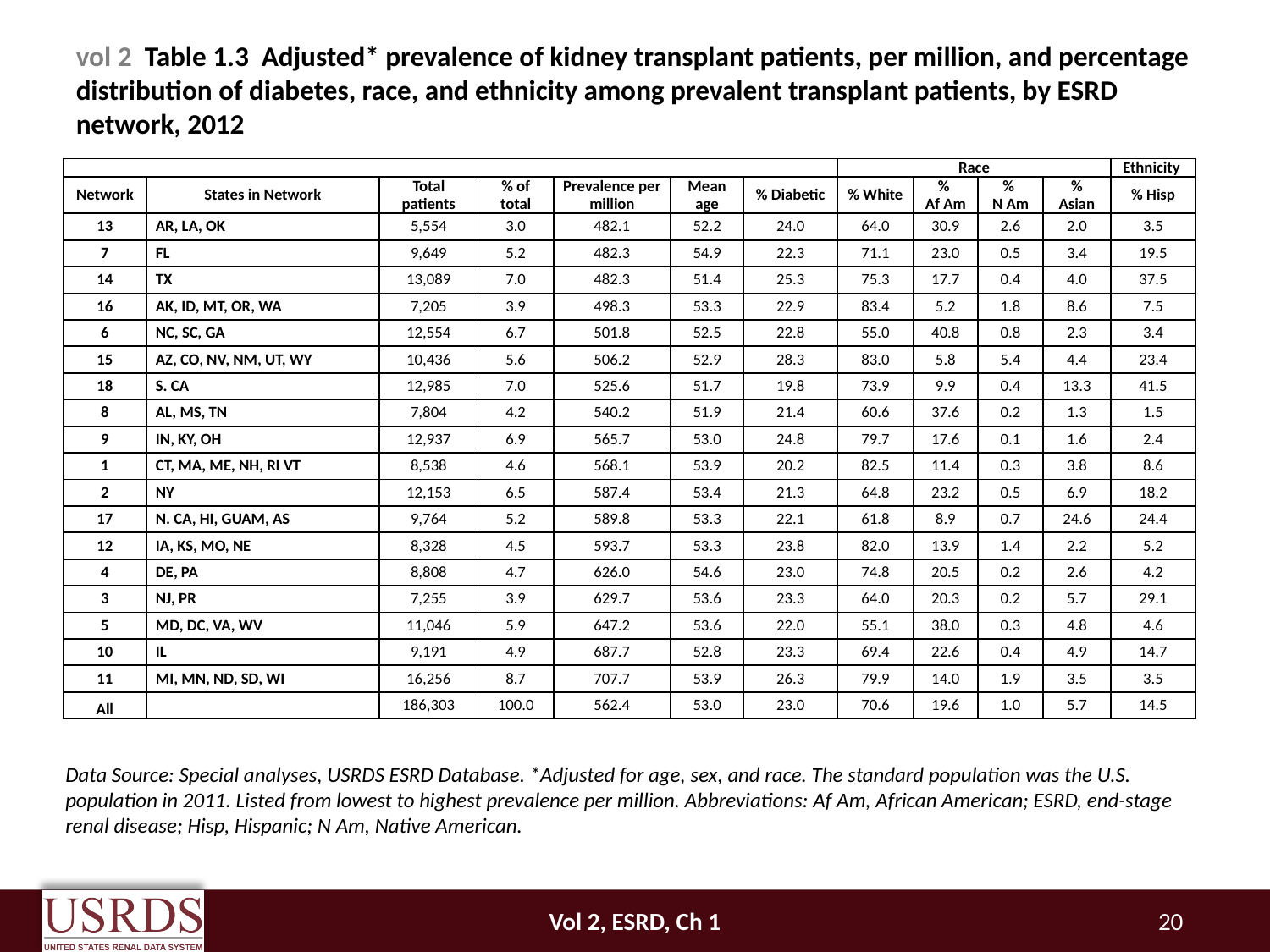

# vol 2  Table 1.3  Adjusted* prevalence of kidney transplant patients, per million, and percentage distribution of diabetes, race, and ethnicity among prevalent transplant patients, by ESRD network, 2012
|  |  |  |  |  |  |  | Race |  |  |  | Ethnicity |
| --- | --- | --- | --- | --- | --- | --- | --- | --- | --- | --- | --- |
| Network | States in Network | Total patients | % of total | Prevalence per million | Mean age | % Diabetic | % White | % Af Am | % N Am | % Asian | % Hisp |
| 13 | AR, LA, OK | 5,554 | 3.0 | 482.1 | 52.2 | 24.0 | 64.0 | 30.9 | 2.6 | 2.0 | 3.5 |
| 7 | FL | 9,649 | 5.2 | 482.3 | 54.9 | 22.3 | 71.1 | 23.0 | 0.5 | 3.4 | 19.5 |
| 14 | TX | 13,089 | 7.0 | 482.3 | 51.4 | 25.3 | 75.3 | 17.7 | 0.4 | 4.0 | 37.5 |
| 16 | AK, ID, MT, OR, WA | 7,205 | 3.9 | 498.3 | 53.3 | 22.9 | 83.4 | 5.2 | 1.8 | 8.6 | 7.5 |
| 6 | NC, SC, GA | 12,554 | 6.7 | 501.8 | 52.5 | 22.8 | 55.0 | 40.8 | 0.8 | 2.3 | 3.4 |
| 15 | AZ, CO, NV, NM, UT, WY | 10,436 | 5.6 | 506.2 | 52.9 | 28.3 | 83.0 | 5.8 | 5.4 | 4.4 | 23.4 |
| 18 | S. CA | 12,985 | 7.0 | 525.6 | 51.7 | 19.8 | 73.9 | 9.9 | 0.4 | 13.3 | 41.5 |
| 8 | AL, MS, TN | 7,804 | 4.2 | 540.2 | 51.9 | 21.4 | 60.6 | 37.6 | 0.2 | 1.3 | 1.5 |
| 9 | IN, KY, OH | 12,937 | 6.9 | 565.7 | 53.0 | 24.8 | 79.7 | 17.6 | 0.1 | 1.6 | 2.4 |
| 1 | CT, MA, ME, NH, RI VT | 8,538 | 4.6 | 568.1 | 53.9 | 20.2 | 82.5 | 11.4 | 0.3 | 3.8 | 8.6 |
| 2 | NY | 12,153 | 6.5 | 587.4 | 53.4 | 21.3 | 64.8 | 23.2 | 0.5 | 6.9 | 18.2 |
| 17 | N. CA, HI, GUAM, AS | 9,764 | 5.2 | 589.8 | 53.3 | 22.1 | 61.8 | 8.9 | 0.7 | 24.6 | 24.4 |
| 12 | IA, KS, MO, NE | 8,328 | 4.5 | 593.7 | 53.3 | 23.8 | 82.0 | 13.9 | 1.4 | 2.2 | 5.2 |
| 4 | DE, PA | 8,808 | 4.7 | 626.0 | 54.6 | 23.0 | 74.8 | 20.5 | 0.2 | 2.6 | 4.2 |
| 3 | NJ, PR | 7,255 | 3.9 | 629.7 | 53.6 | 23.3 | 64.0 | 20.3 | 0.2 | 5.7 | 29.1 |
| 5 | MD, DC, VA, WV | 11,046 | 5.9 | 647.2 | 53.6 | 22.0 | 55.1 | 38.0 | 0.3 | 4.8 | 4.6 |
| 10 | IL | 9,191 | 4.9 | 687.7 | 52.8 | 23.3 | 69.4 | 22.6 | 0.4 | 4.9 | 14.7 |
| 11 | MI, MN, ND, SD, WI | 16,256 | 8.7 | 707.7 | 53.9 | 26.3 | 79.9 | 14.0 | 1.9 | 3.5 | 3.5 |
| All |  | 186,303 | 100.0 | 562.4 | 53.0 | 23.0 | 70.6 | 19.6 | 1.0 | 5.7 | 14.5 |
Data Source: Special analyses, USRDS ESRD Database. *Adjusted for age, sex, and race. The standard population was the U.S. population in 2011. Listed from lowest to highest prevalence per million. Abbreviations: Af Am, African American; ESRD, end-stage renal disease; Hisp, Hispanic; N Am, Native American.
Vol 2, ESRD, Ch 1
20